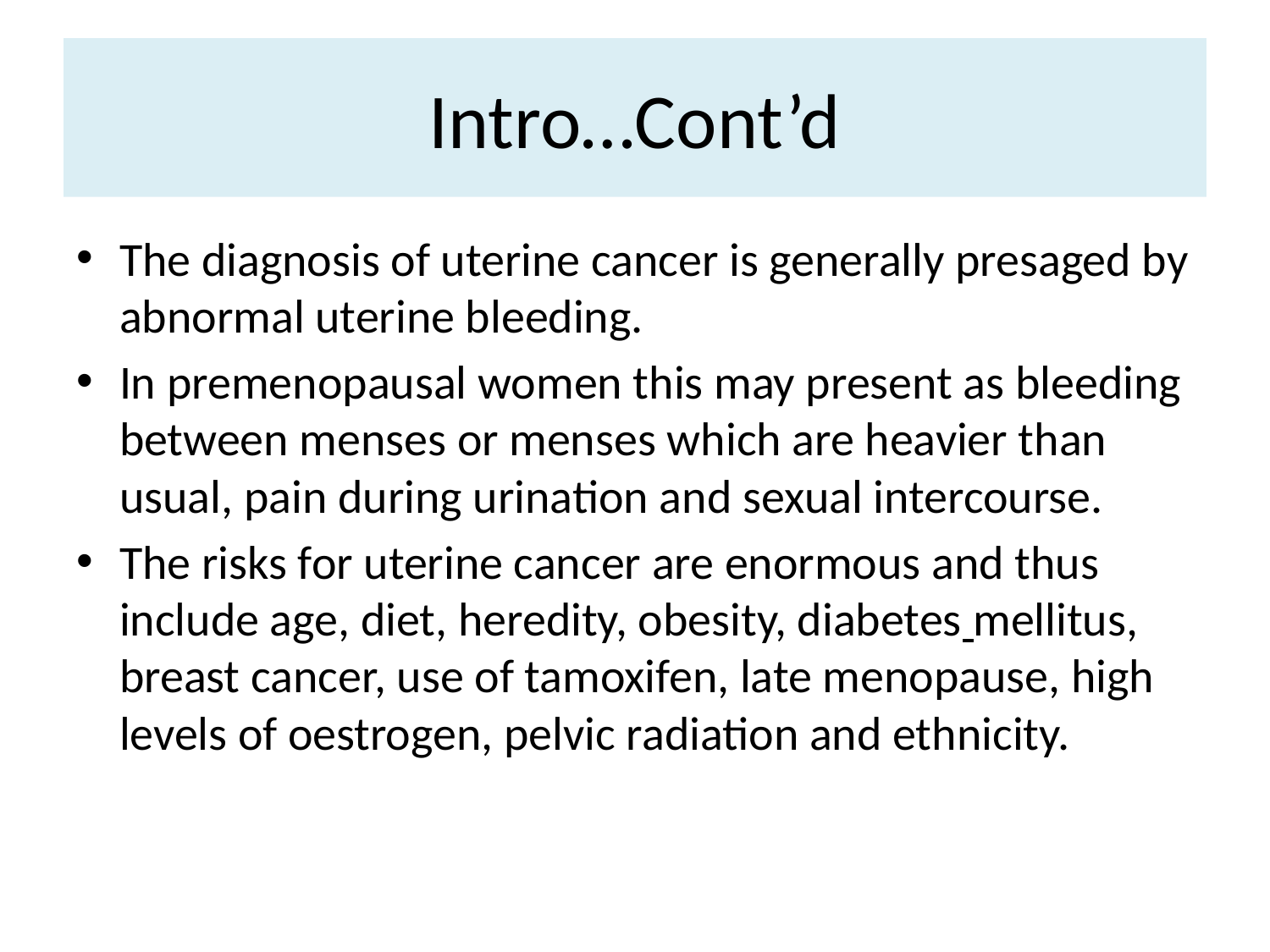

# Intro…Cont’d
The diagnosis of uterine cancer is generally presaged by abnormal uterine bleeding.
In premenopausal women this may present as bleeding between menses or menses which are heavier than usual, pain during urination and sexual intercourse.
The risks for uterine cancer are enormous and thus include age, diet, heredity, obesity, diabetes mellitus, breast cancer, use of tamoxifen, late menopause, high levels of oestrogen, pelvic radiation and ethnicity.